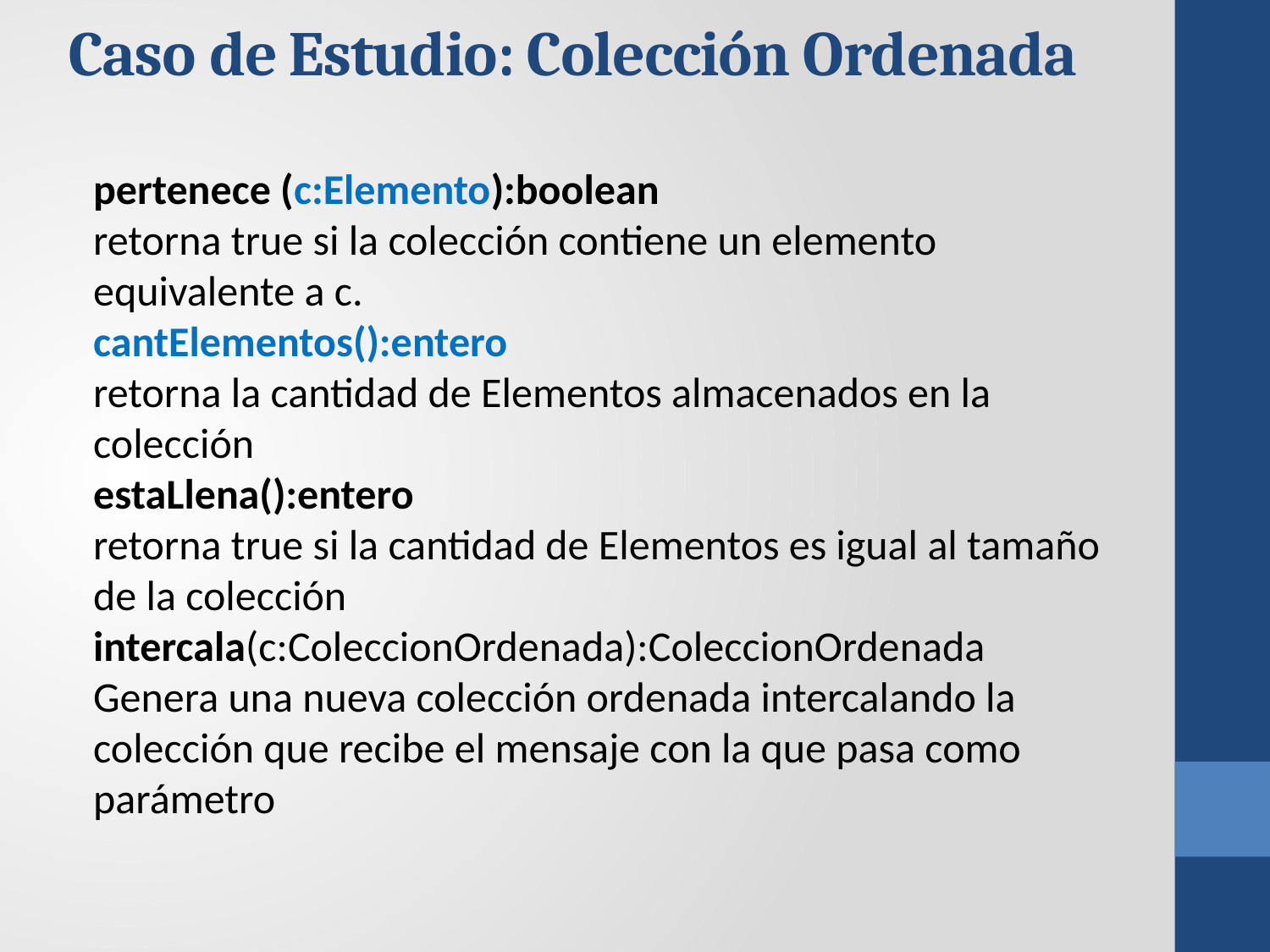

Caso de Estudio: Colección Ordenada
pertenece (c:Elemento):boolean
retorna true si la colección contiene un elemento equivalente a c.
cantElementos():entero
retorna la cantidad de Elementos almacenados en la colección
estaLlena():entero
retorna true si la cantidad de Elementos es igual al tamaño de la colección
intercala(c:ColeccionOrdenada):ColeccionOrdenada
Genera una nueva colección ordenada intercalando la colección que recibe el mensaje con la que pasa como parámetro